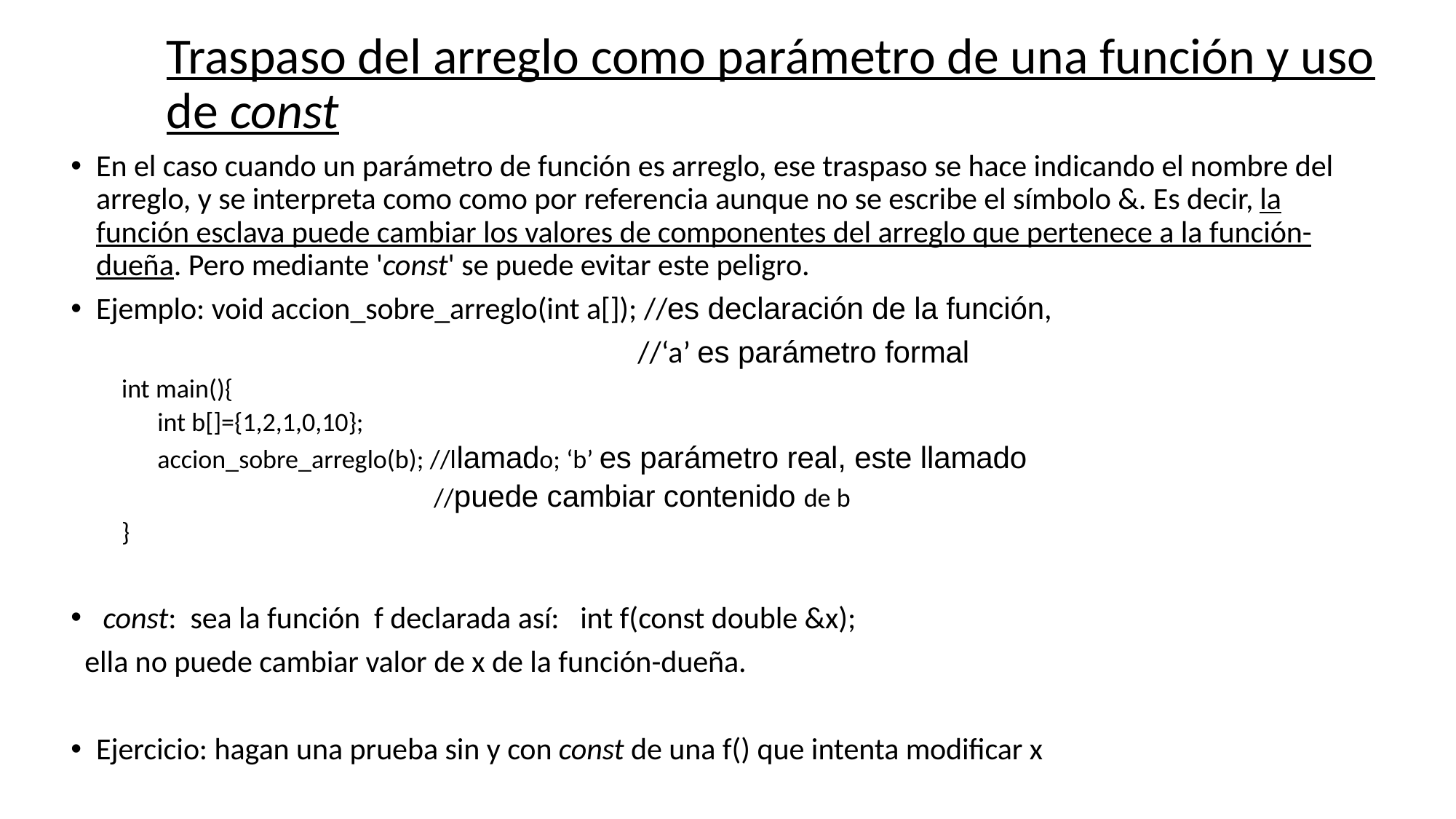

# Traspaso del arreglo como parámetro de una función y uso de const
En el caso cuando un parámetro de función es arreglo, ese traspaso se hace indicando el nombre del arreglo, y se interpreta como como por referencia aunque no se escribe el símbolo &. Es decir, la función esclava puede cambiar los valores de componentes del arreglo que pertenece a la función-dueña. Pero mediante 'const' se puede evitar este peligro.
Ejemplo: void accion_sobre_arreglo(int a[]); //es declaración de la función,
                                                                                  //‘a’ es parámetro formal
int main(){
      int b[]={1,2,1,0,10};
      accion_sobre_arreglo(b); //llamado; ‘b’ es parámetro real, este llamado
                                                    //puede cambiar contenido de b
}

 const:  sea la función  f declarada así:   int f(const double &x);
  ella no puede cambiar valor de x de la función-dueña.

Ejercicio: hagan una prueba sin y con const de una f() que intenta modificar x